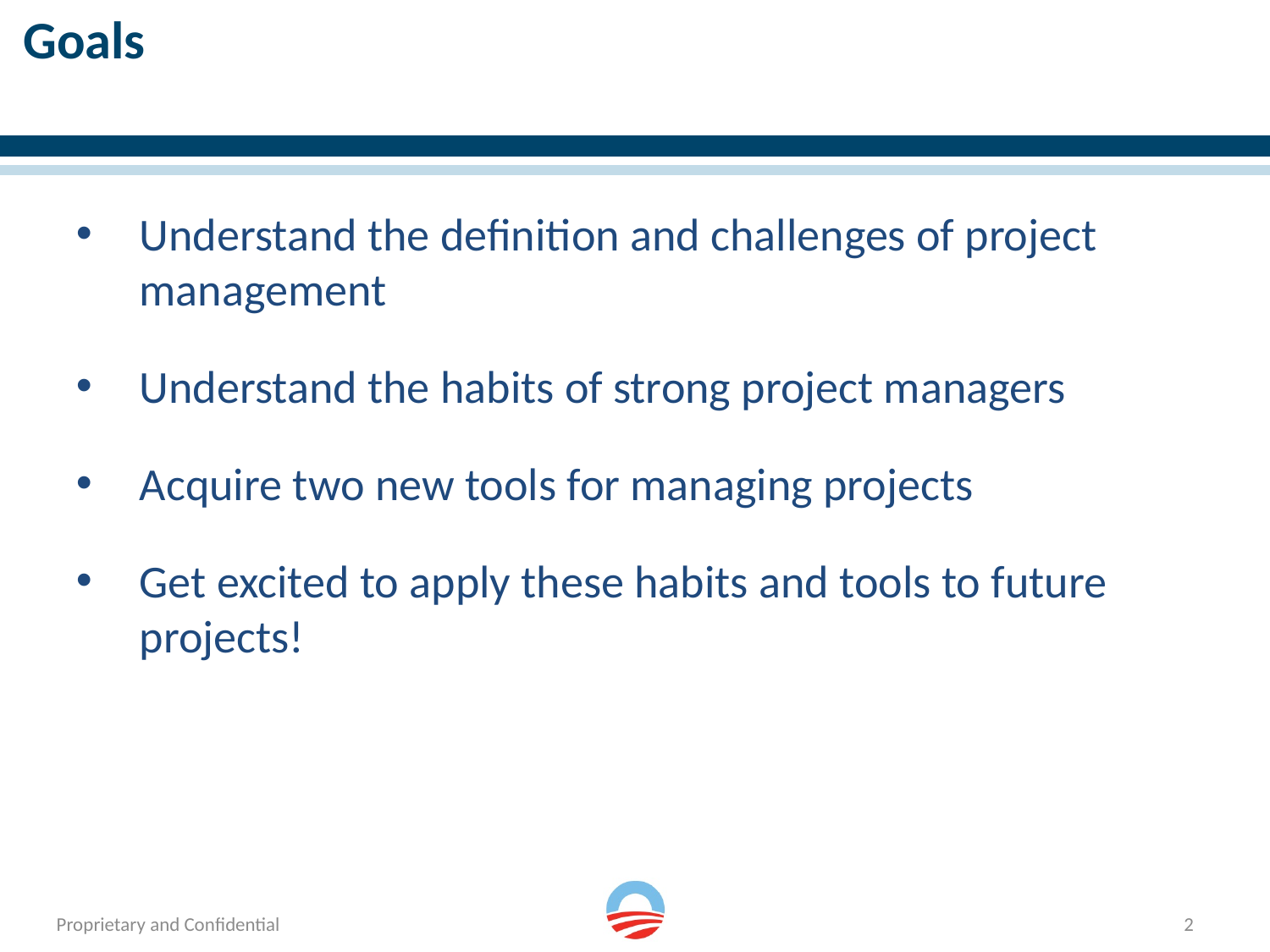

# Goals
Understand the definition and challenges of project management
Understand the habits of strong project managers
Acquire two new tools for managing projects
Get excited to apply these habits and tools to future projects!
2